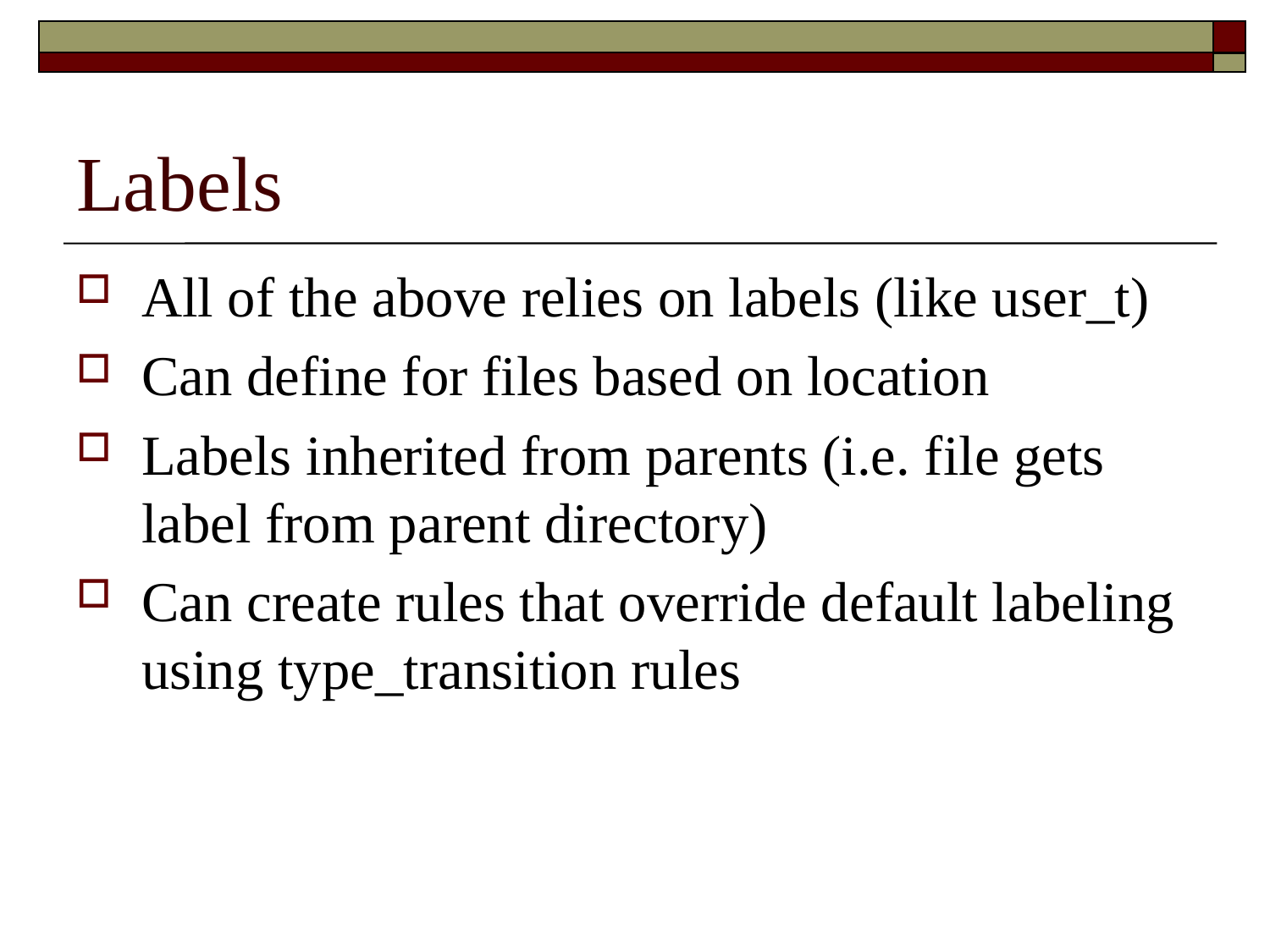

# Labels
All of the above relies on labels (like user_t)
Can define for files based on location
Labels inherited from parents (i.e. file gets label from parent directory)
Can create rules that override default labeling using type_transition rules